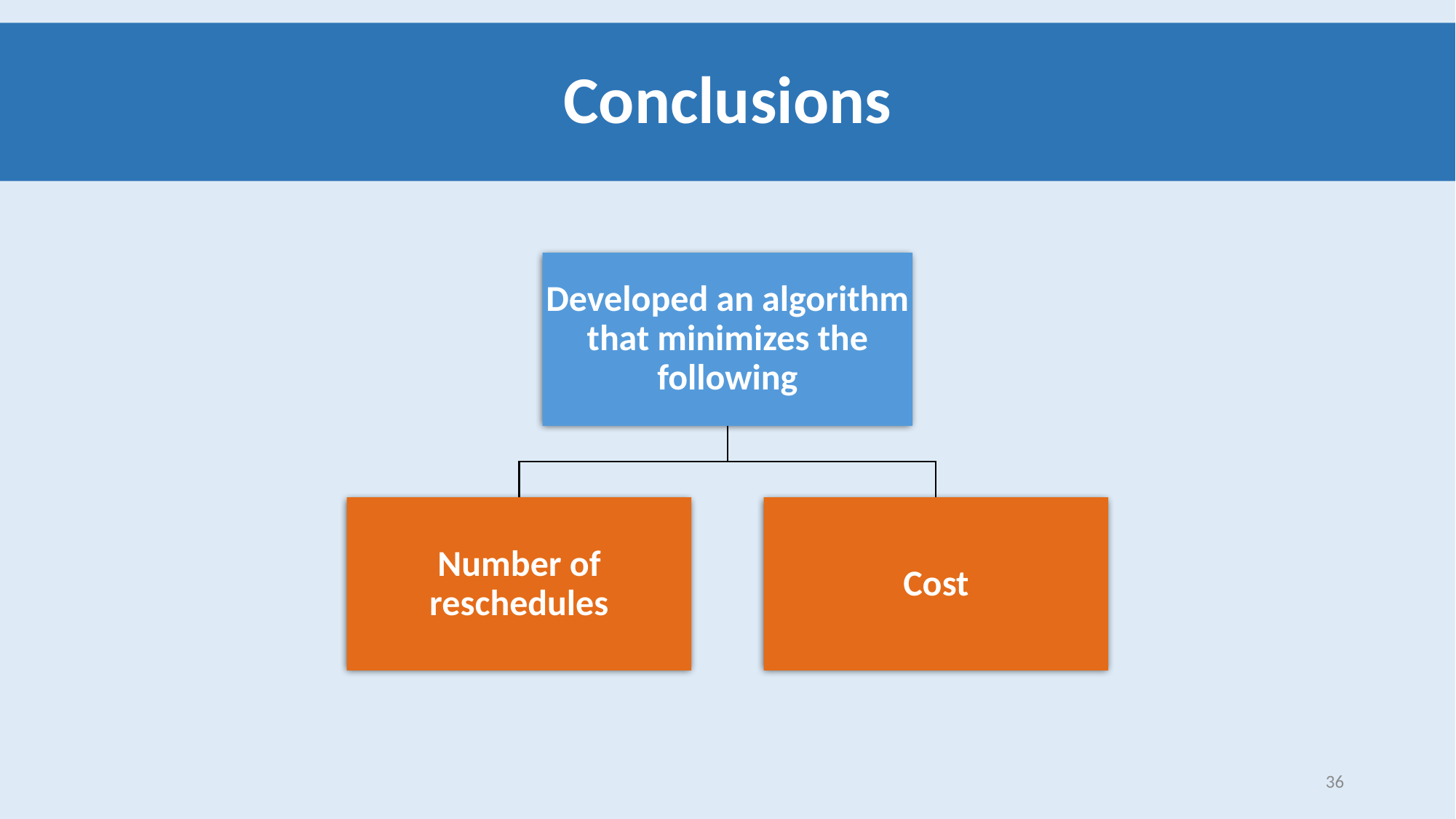

# Conclusions
Developed an algorithm that minimizes the following
Number of reschedules
Cost
36